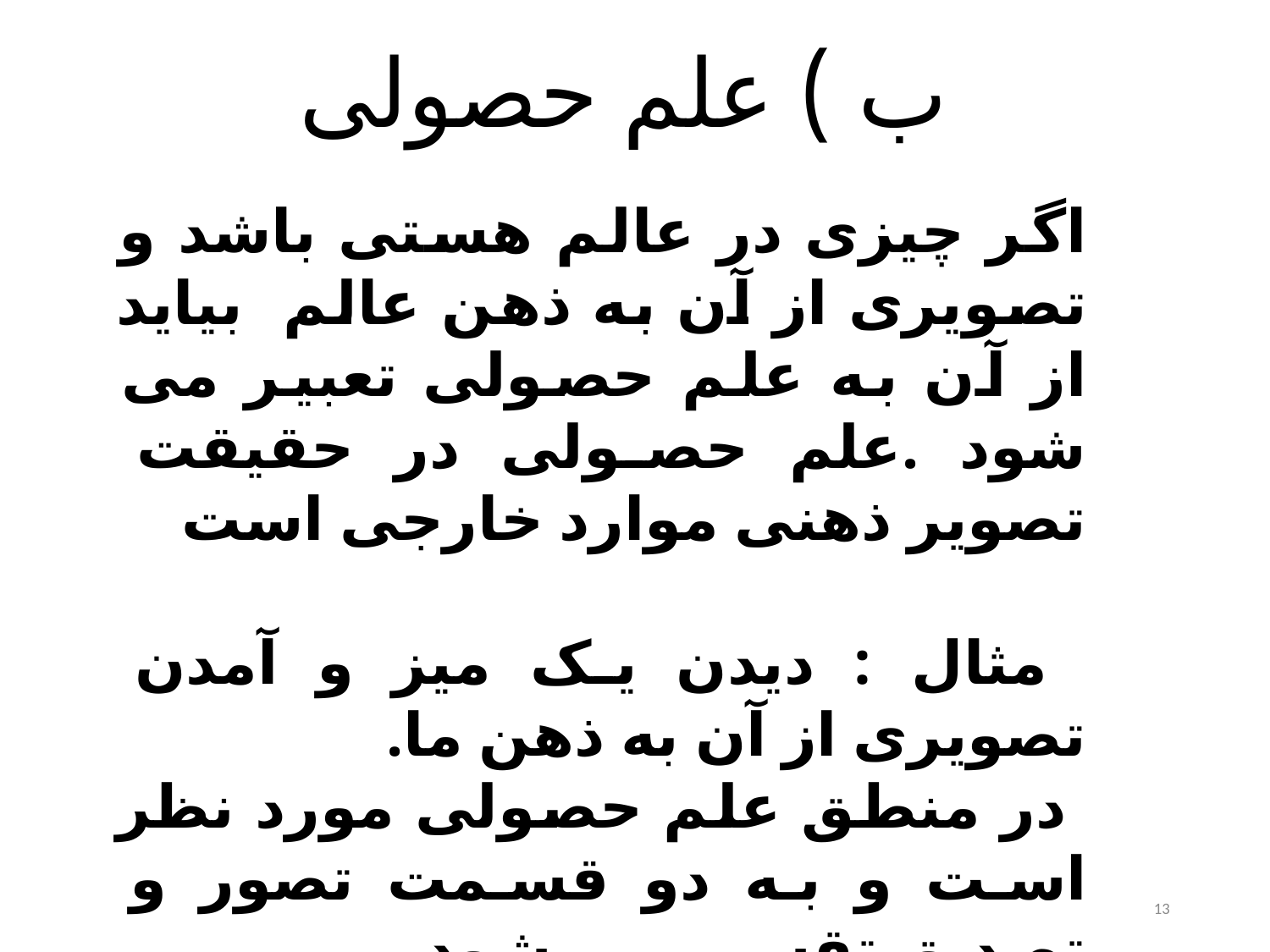

ب ) علم حصولی

اگر چیزی در عالم هستی باشد و تصویری از آن به ذهن عالم  بیاید از آن به علم حصولی تعبیر می شود .علم حصولی در حقیقت تصویر ذهنی موارد خارجی است

 مثال : دیدن یک میز و آمدن تصویری از آن به ذهن ما.
 در منطق علم حصولی مورد نظر است و به دو قسمت تصور و تصدیق تقسیم می شود.
13